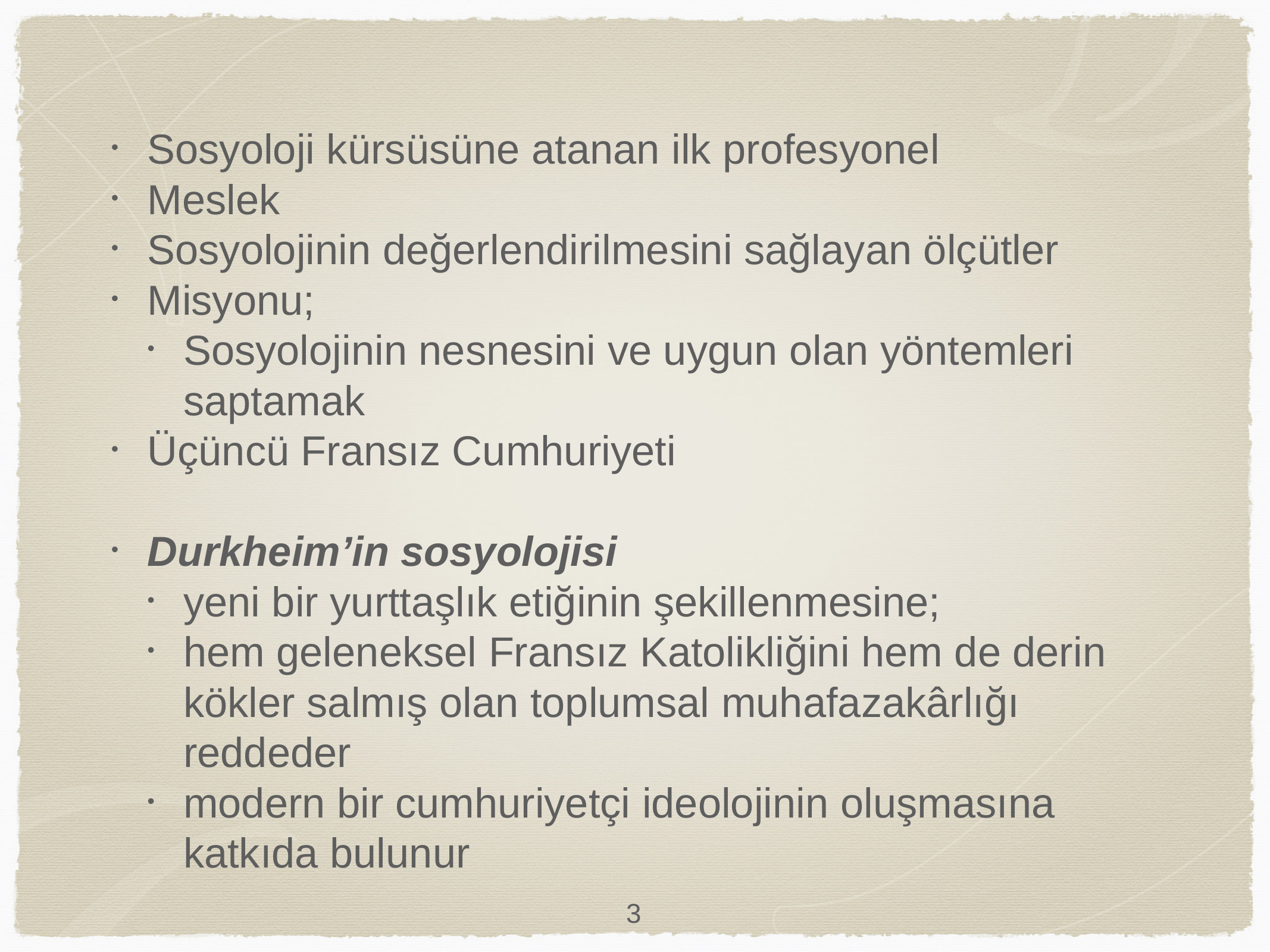

Sosyoloji kürsüsüne atanan ilk profesyonel
Meslek
Sosyolojinin değerlendirilmesini sağlayan ölçütler
Misyonu;
Sosyolojinin nesnesini ve uygun olan yöntemleri saptamak
Üçüncü Fransız Cumhuriyeti

Durkheim’in sosyolojisi
yeni bir yurttaşlık etiğinin şekillenmesine;
hem geleneksel Fransız Katolikliğini hem de derin kökler salmış olan toplumsal muhafazakârlığı reddeder
modern bir cumhuriyetçi ideolojinin oluşmasına katkıda bulunur
3